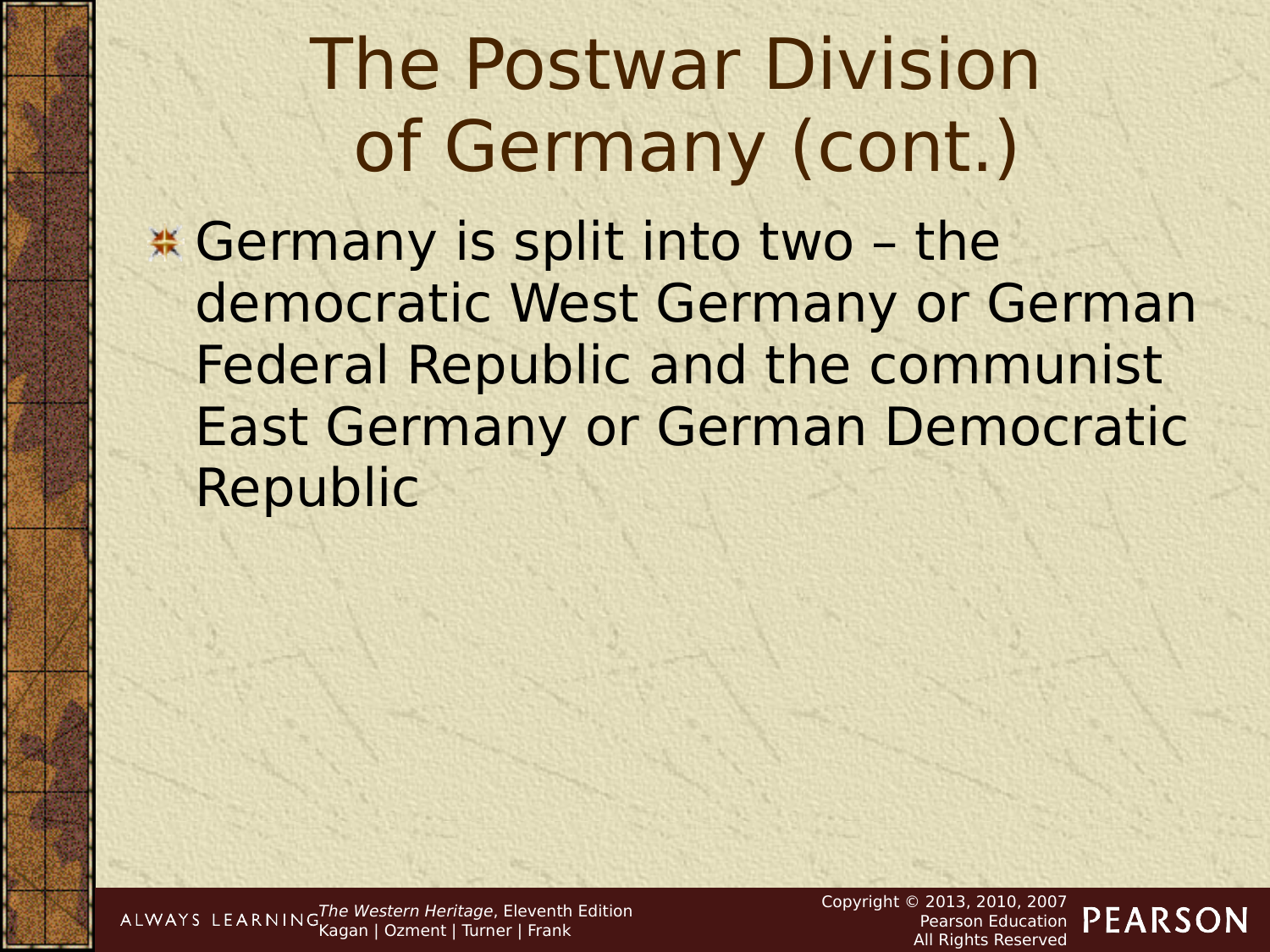

The Postwar Division
of Germany (cont.)
Germany is split into two – the democratic West Germany or German Federal Republic and the communist East Germany or German Democratic Republic